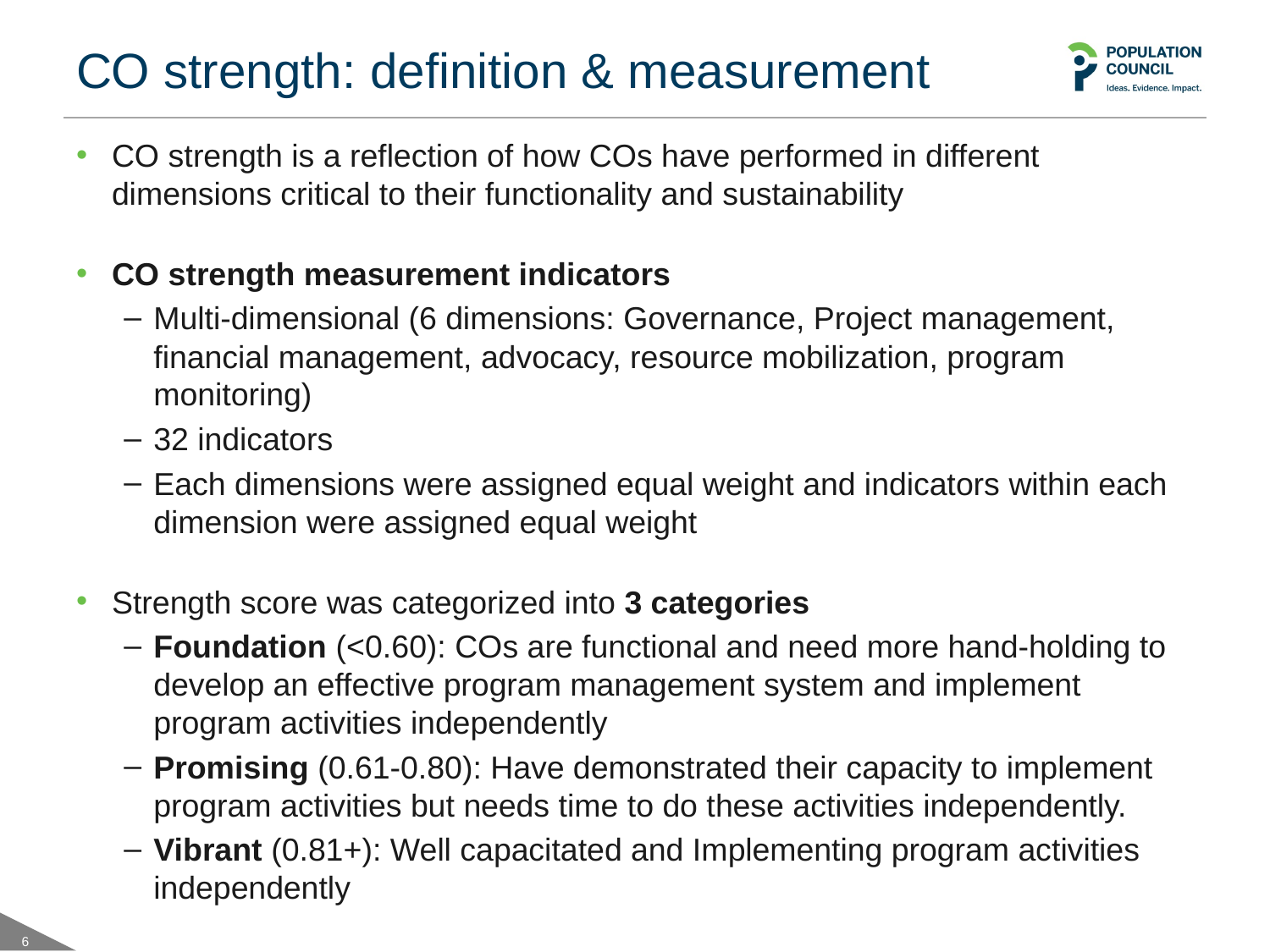

# CO strength: definition & measurement
CO strength is a reflection of how COs have performed in different dimensions critical to their functionality and sustainability
CO strength measurement indicators
Multi-dimensional (6 dimensions: Governance, Project management, financial management, advocacy, resource mobilization, program monitoring)
32 indicators
Each dimensions were assigned equal weight and indicators within each dimension were assigned equal weight
Strength score was categorized into 3 categories
Foundation (<0.60): COs are functional and need more hand-holding to develop an effective program management system and implement program activities independently
Promising (0.61-0.80): Have demonstrated their capacity to implement program activities but needs time to do these activities independently.
Vibrant (0.81+): Well capacitated and Implementing program activities independently

6